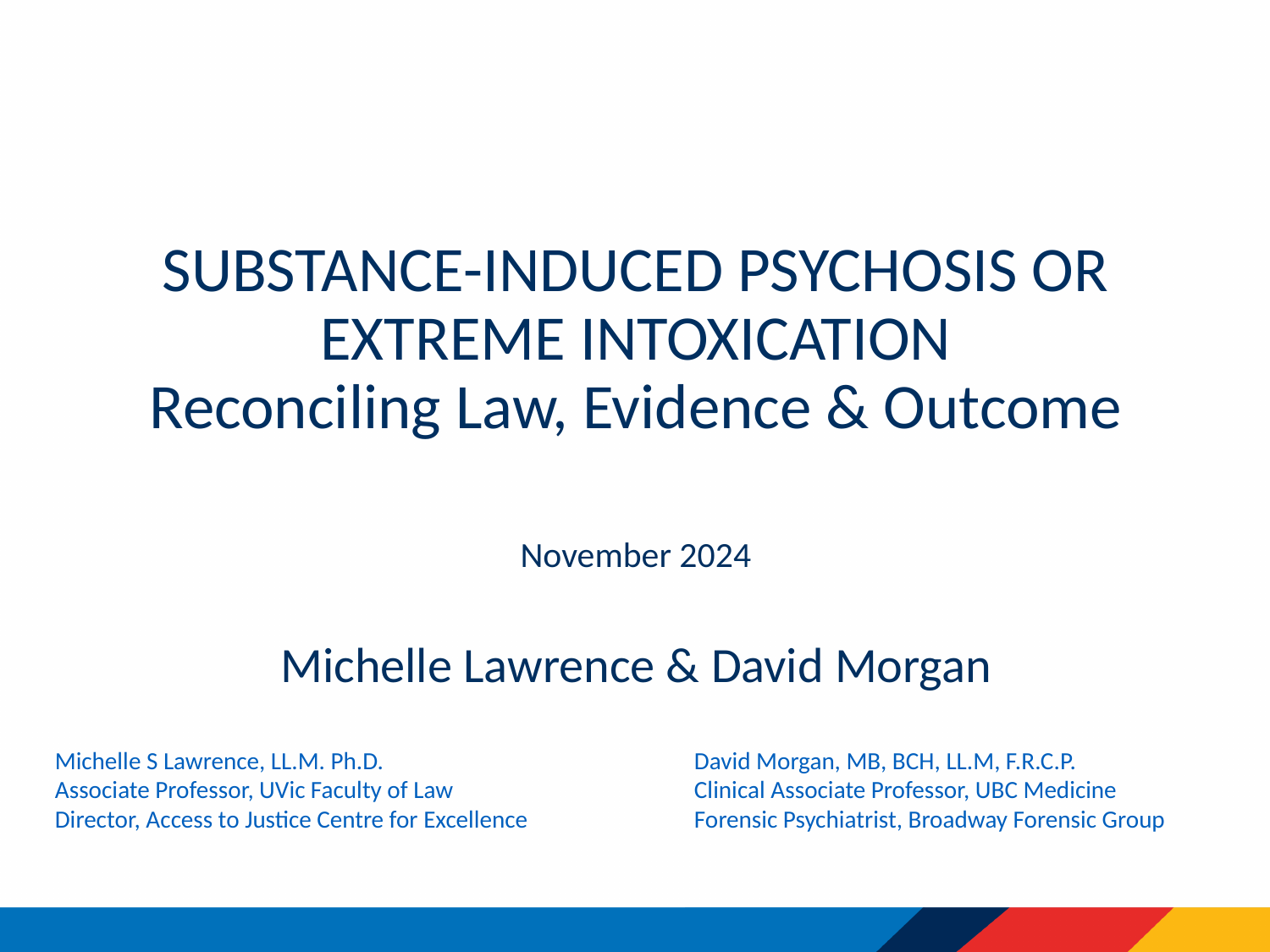

SUBSTANCE-INDUCED PSYCHOSIS OR EXTREME INTOXICATION
Reconciling Law, Evidence & Outcome

November 2024

Michelle Lawrence & David Morgan
Michelle S Lawrence, LL.M. Ph.D.
Associate Professor, UVic Faculty of Law
Director, Access to Justice Centre for Excellence
David Morgan, MB, BCH, LL.M, F.R.C.P.
Clinical Associate Professor, UBC Medicine
Forensic Psychiatrist, Broadway Forensic Group